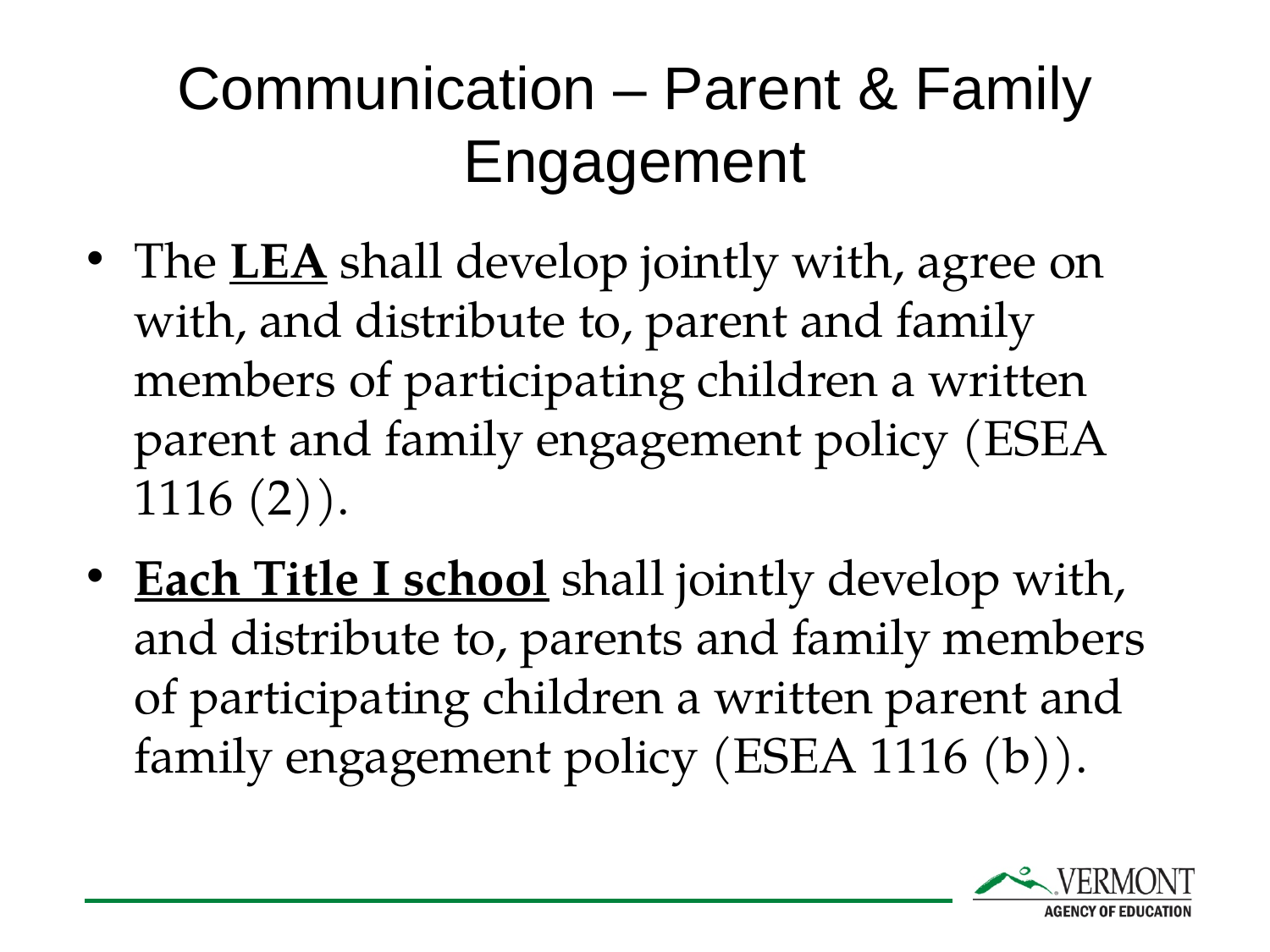

# Communication – Parent & Family Engagement
The LEA shall develop jointly with, agree on with, and distribute to, parent and family members of participating children a written parent and family engagement policy (ESEA 1116 (2)).
Each Title I school shall jointly develop with, and distribute to, parents and family members of participating children a written parent and family engagement policy (ESEA 1116 (b)).